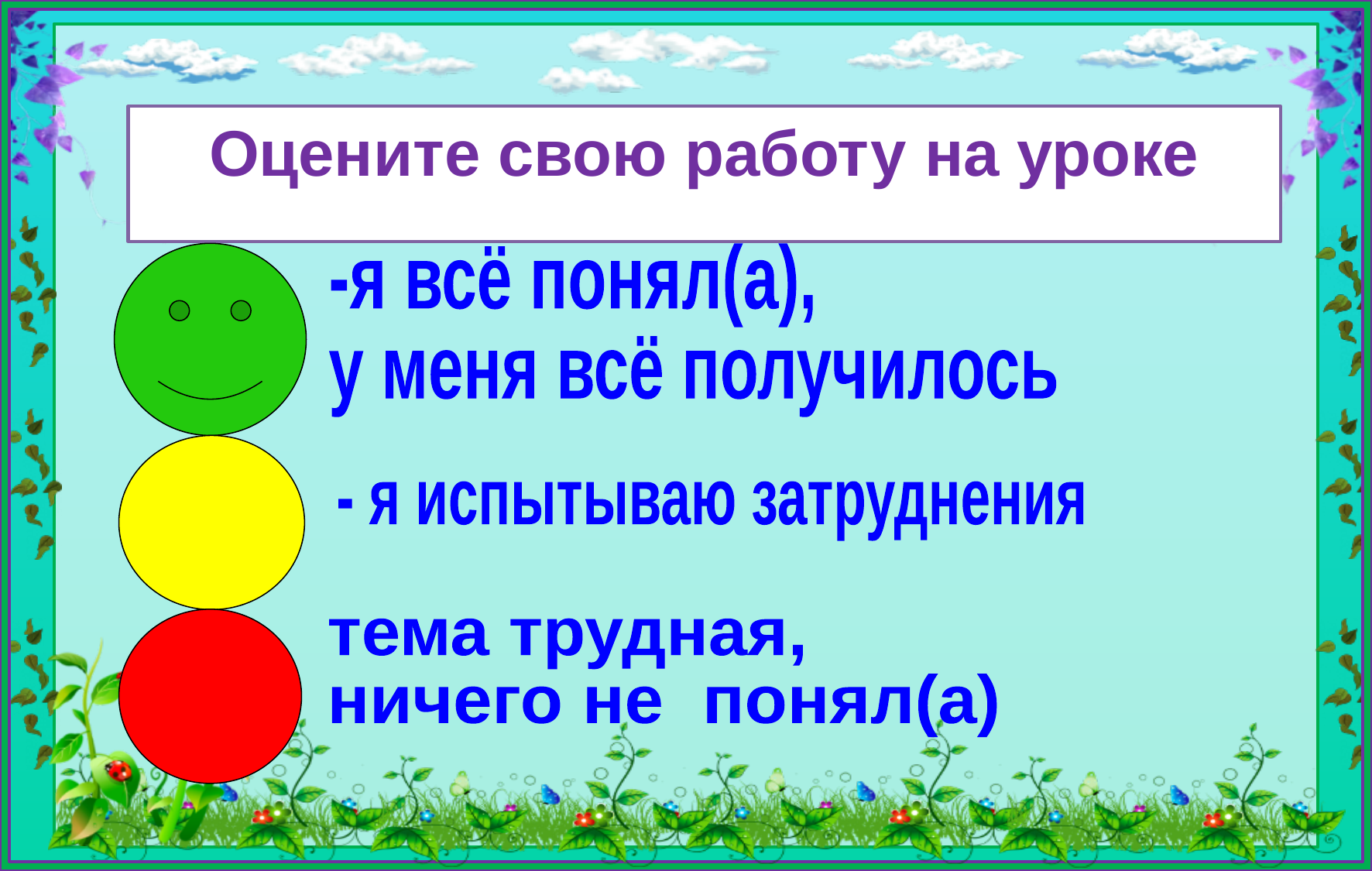

Оцените свою работу на уроке

-я всё понял(а),
у меня всё получилось

- я испытываю затруднения

тема трудная,
ничего не  понял(а)